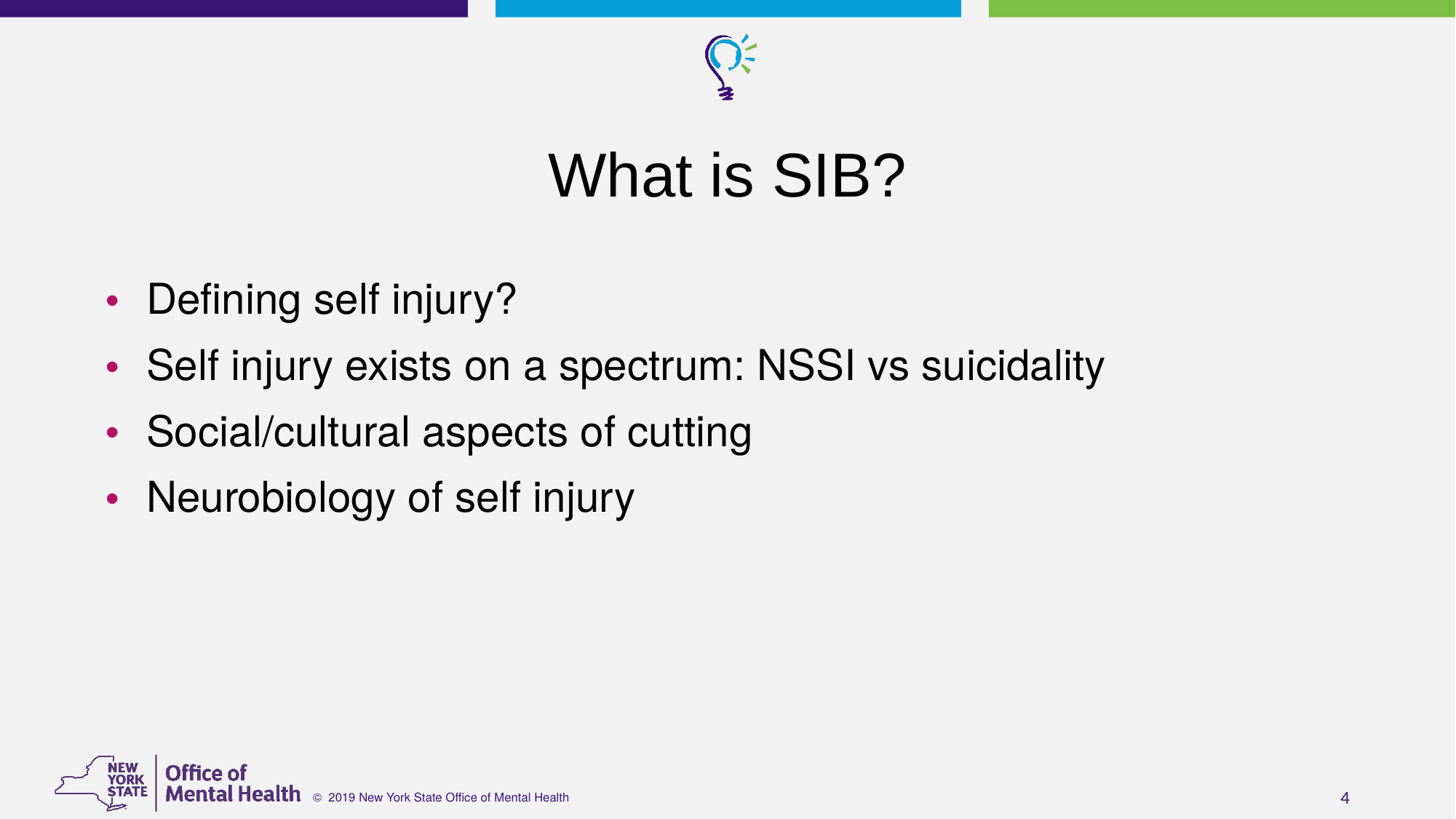

# What is SIB?
Defining self injury?
Self injury exists on a spectrum: NSSI vs suicidality
Social/cultural aspects of cutting
Neurobiology of self injury
4